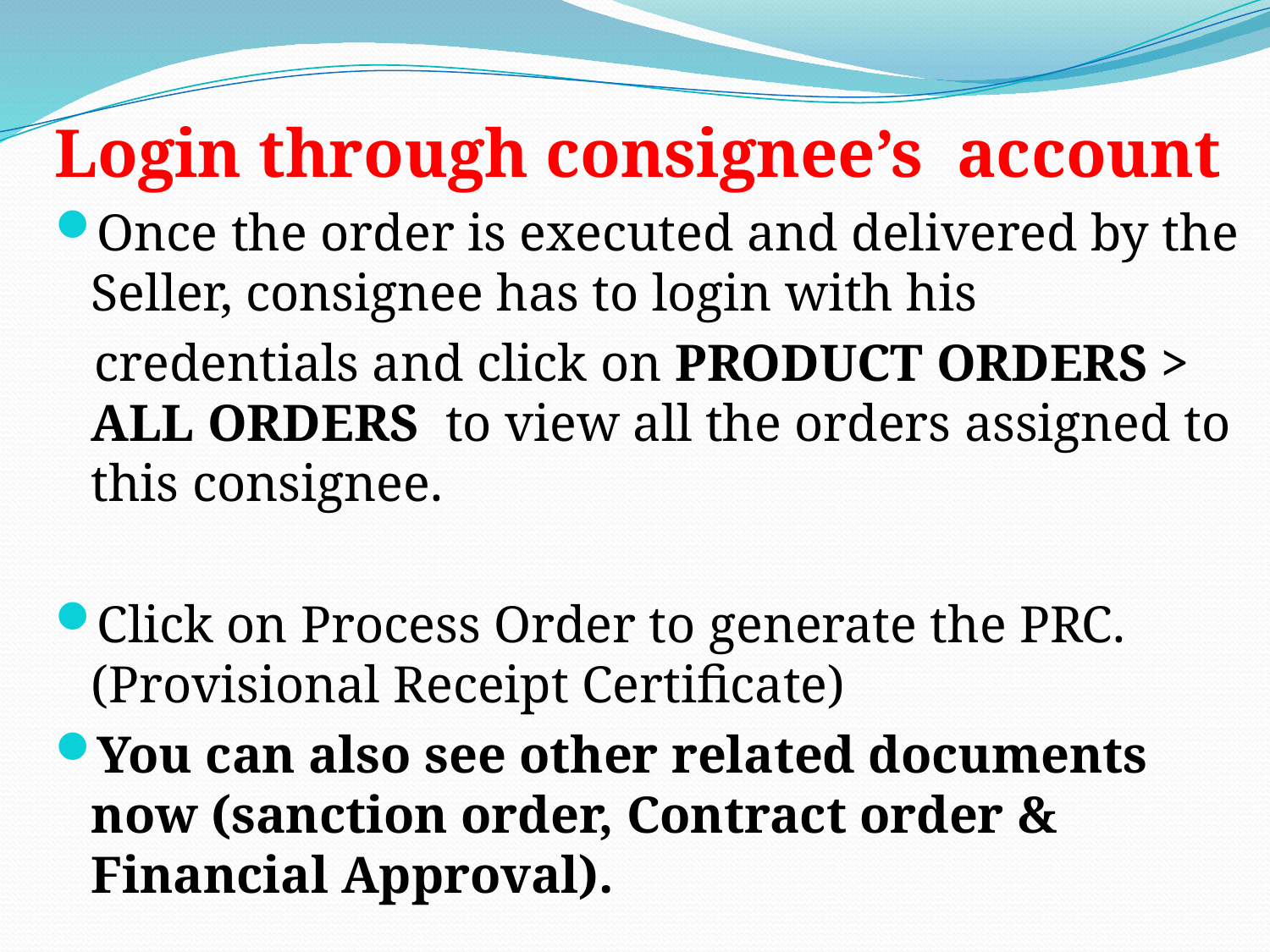

Login through consignee’s  account
Once the order is executed and delivered by the Seller, consignee has to login with his
   credentials and click on PRODUCT ORDERS > ALL ORDERS  to view all the orders assigned to this consignee.

Click on Process Order to generate the PRC.(Provisional Receipt Certificate)
You can also see other related documents now (sanction order, Contract order & Financial Approval).